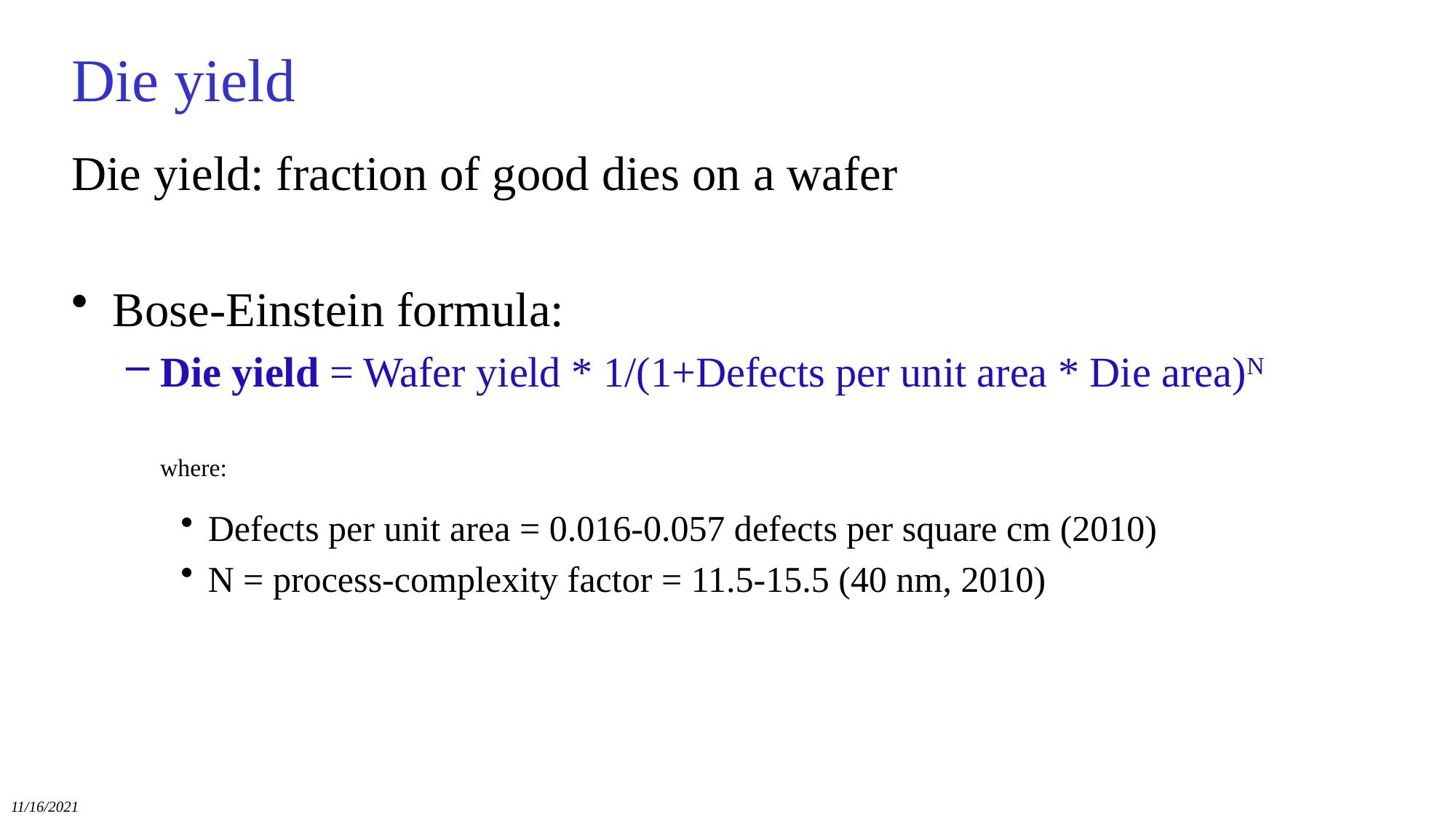

# Die yield
Die yield: fraction of good dies on a wafer

Bose-Einstein formula:
Die yield = Wafer yield * 1/(1+Defects per unit area * Die area)N
where:
Defects per unit area = 0.016-0.057 defects per square cm (2010)
N = process-complexity factor = 11.5-15.5 (40 nm, 2010)

11/16/2021
ECA  H.Corporaal
28